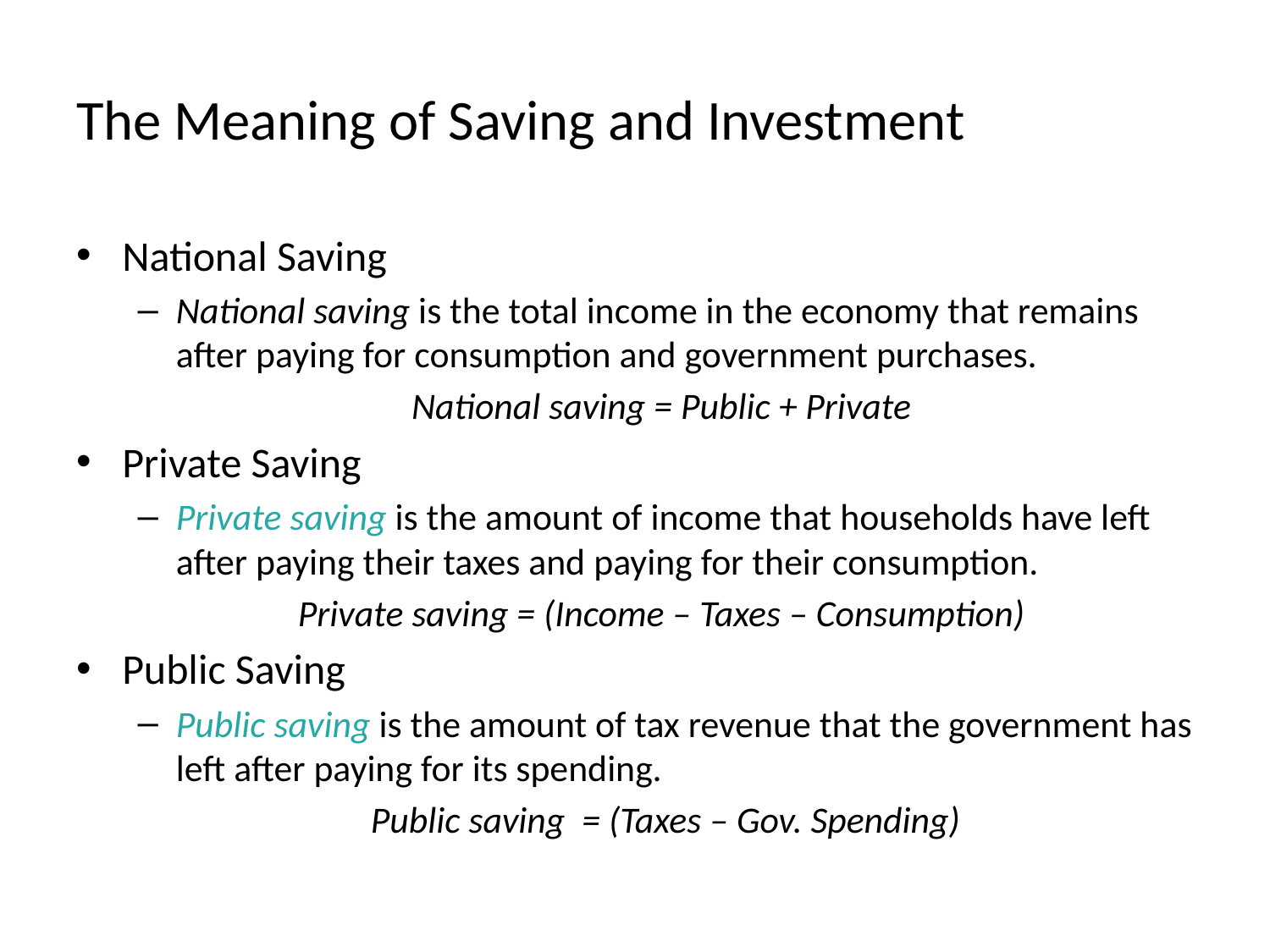

# The Meaning of Saving and Investment
National Saving
National saving is the total income in the economy that remains after paying for consumption and government purchases.
National saving = Public + Private
Private Saving
Private saving is the amount of income that households have left after paying their taxes and paying for their consumption.
Private saving = (Income – Taxes – Consumption)
Public Saving
Public saving is the amount of tax revenue that the government has left after paying for its spending.
Public saving  = (Taxes – Gov. Spending)